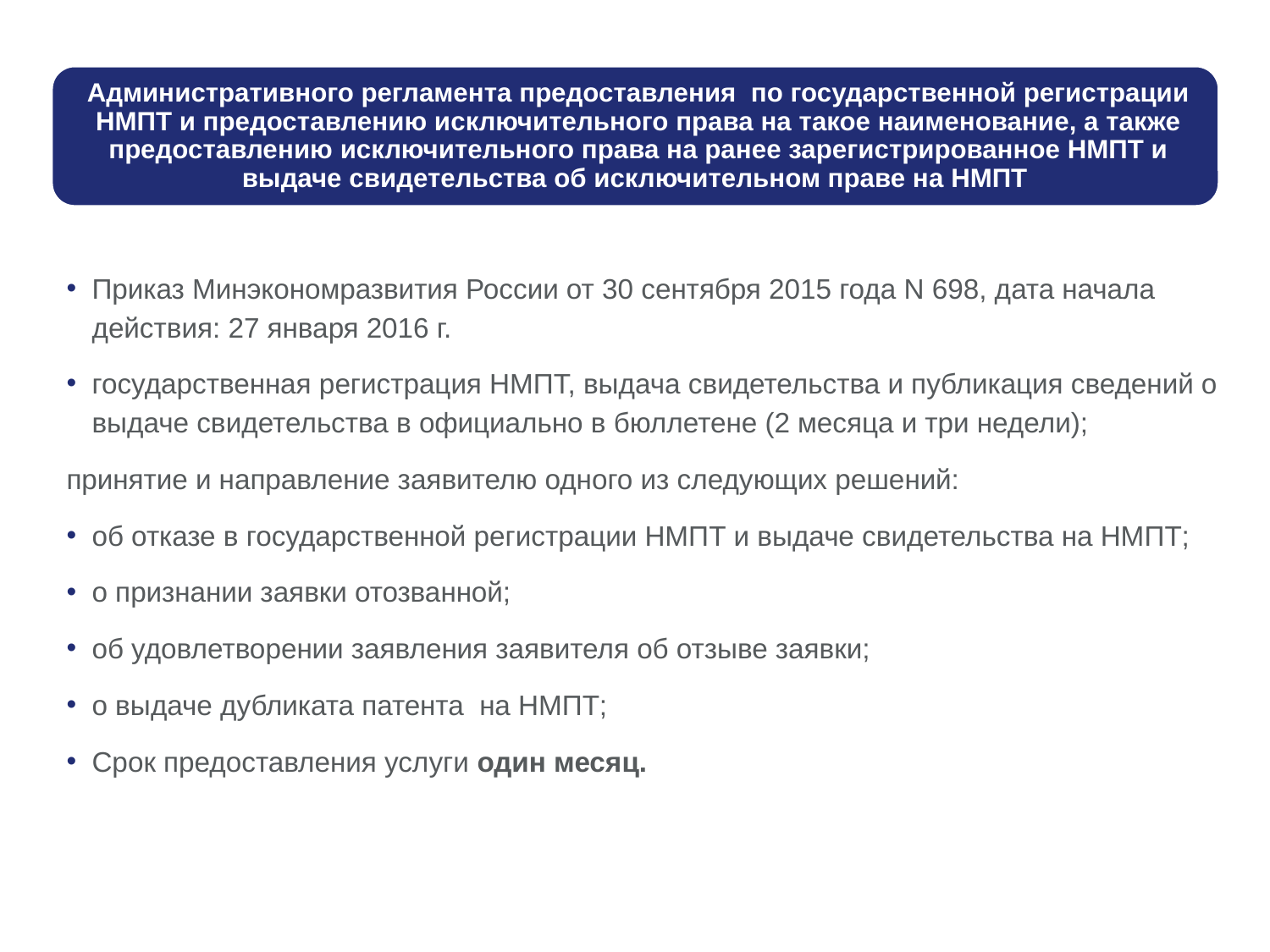

Административного регламента предоставления  по государственной регистрации НМПТ и предоставлению исключительного права на такое наименование, а также предоставлению исключительного права на ранее зарегистрированное НМПТ и выдаче свидетельства об исключительном праве на НМПТ
Приказ Минэкономразвития России от 30 сентября 2015 года N 698, дата начала действия: 27 января 2016 г.
государственная регистрация НМПТ, выдача свидетельства и публикация сведений о выдаче свидетельства в официально в бюллетене (2 месяца и три недели);
принятие и направление заявителю одного из следующих решений:
об отказе в государственной регистрации НМПТ и выдаче свидетельства на НМПТ;
о признании заявки отозванной;
об удовлетворении заявления заявителя об отзыве заявки;
о выдаче дубликата патента  на НМПТ;
Срок предоставления услуги один месяц.